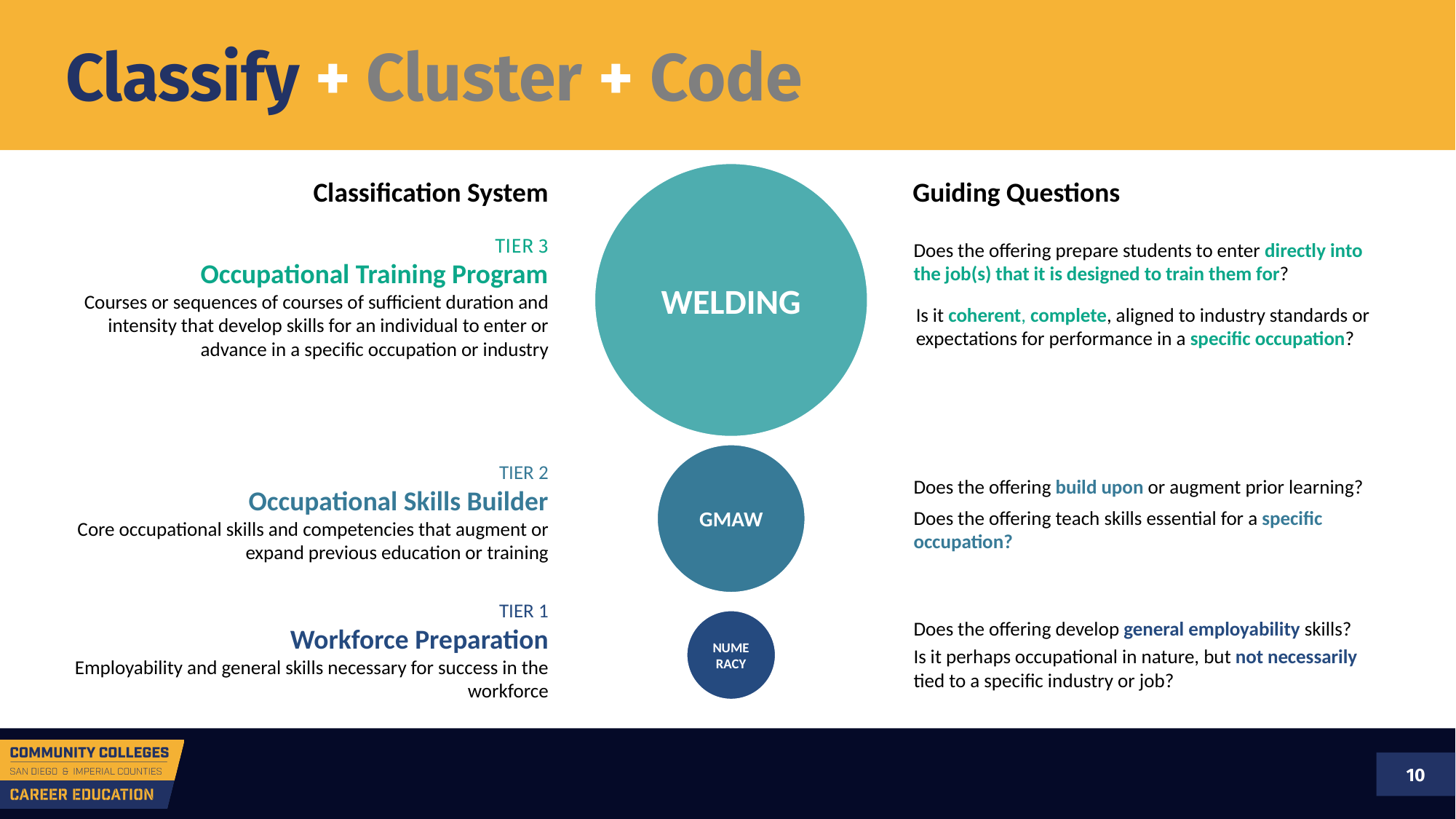

# Classify + Cluster + Code
WELDING
Classification System
Guiding Questions
TIER 3
Occupational Training Program
Courses or sequences of courses of sufficient duration and intensity that develop skills for an individual to enter or advance in a specific occupation or industry
Does the offering prepare students to enter directly into the job(s) that it is designed to train them for?
Is it coherent, complete, aligned to industry standards or expectations for performance in a specific occupation?
GMAW
TIER 2
Occupational Skills Builder
Core occupational skills and competencies that augment or expand previous education or training
Does the offering build upon or augment prior learning?
Does the offering teach skills essential for a specific occupation?
TIER 1
Workforce Preparation
Employability and general skills necessary for success in the workforce
Does the offering develop general employability skills?
NUMERACY
Is it perhaps occupational in nature, but not necessarily tied to a specific industry or job?
10